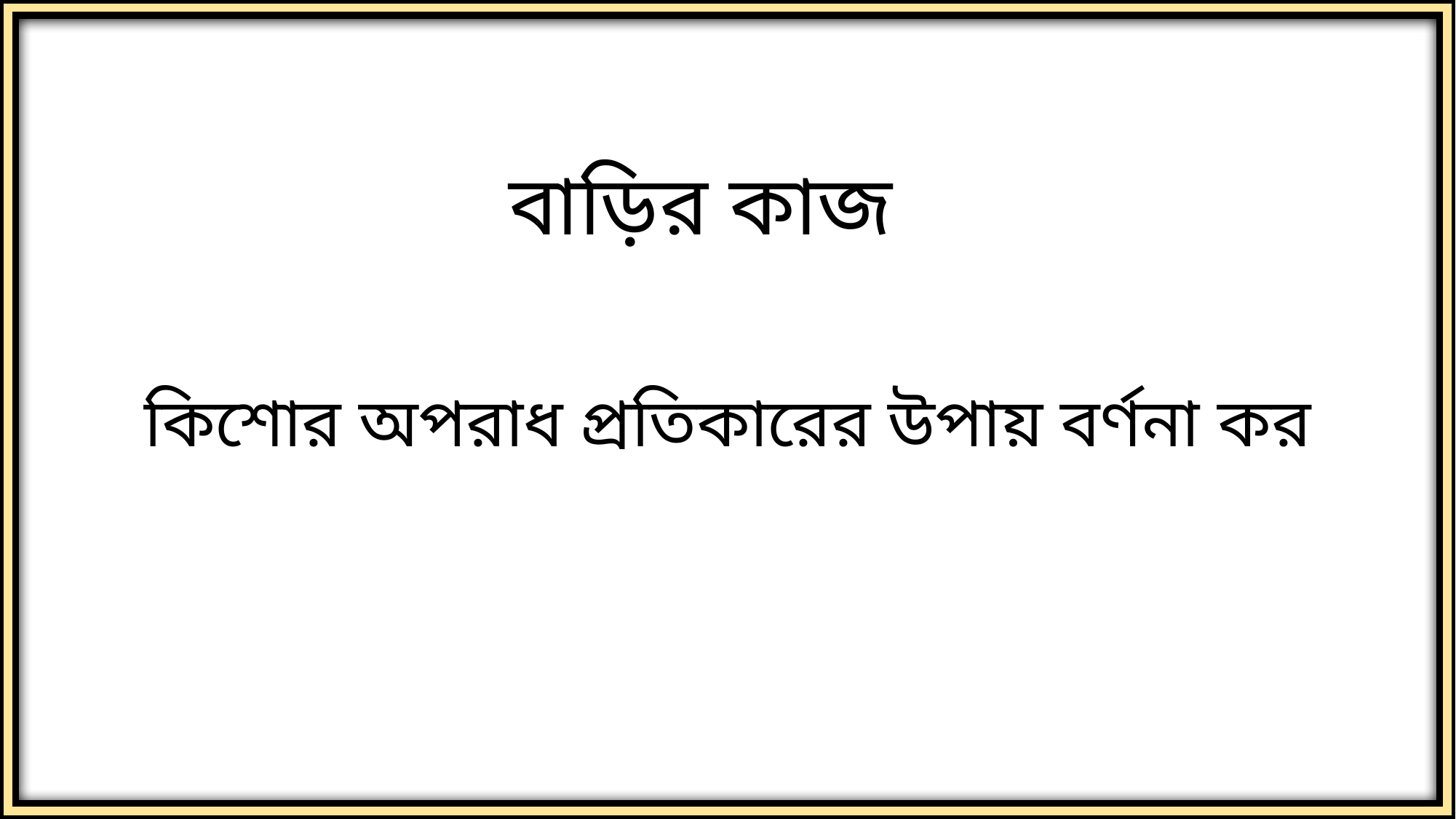

বাড়ির কাজ
কিশোর অপরাধ প্রতিকারের উপায় বর্ণনা কর